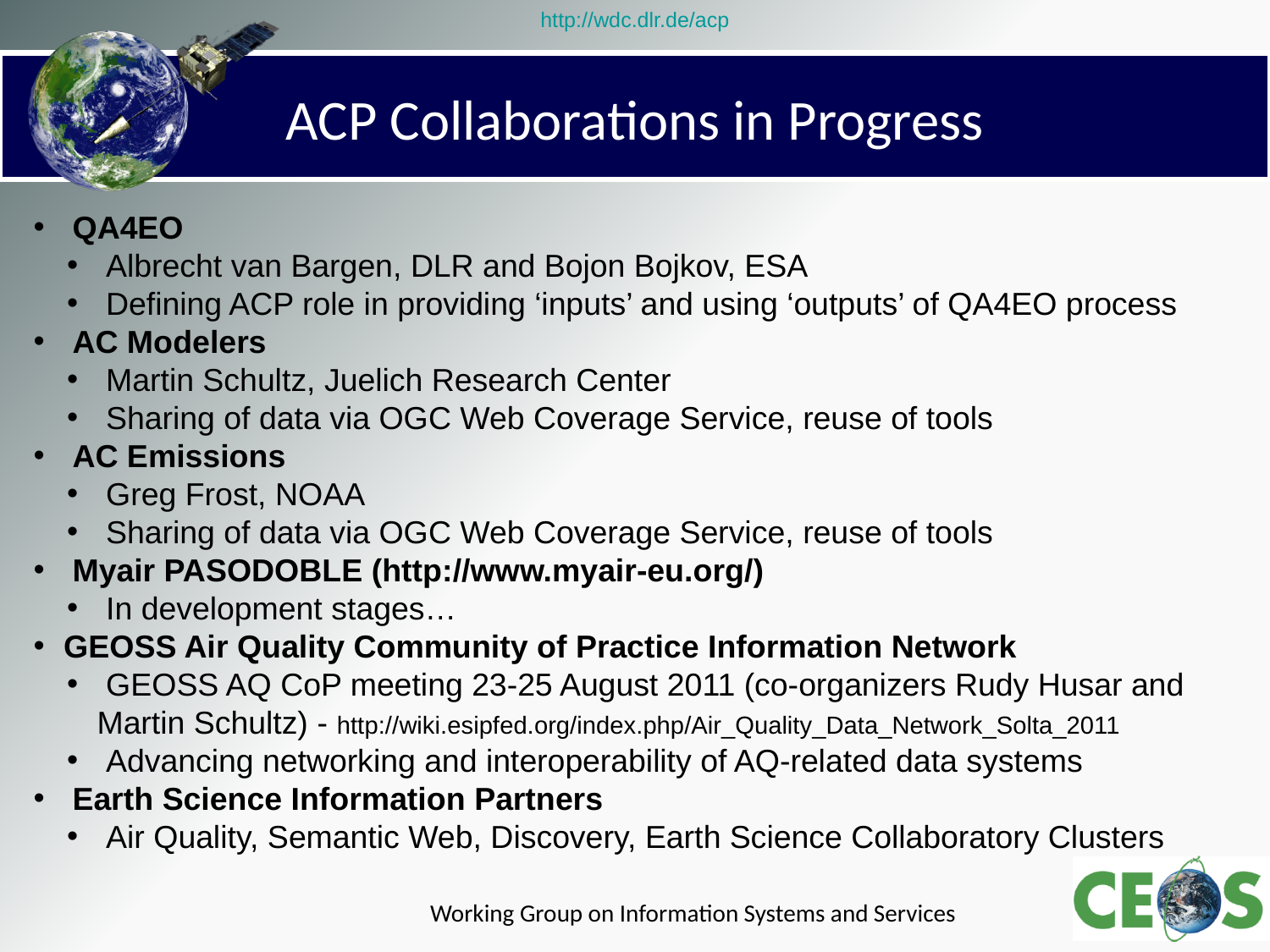

# ACP Collaborations in Progress
 QA4EO
 Albrecht van Bargen, DLR and Bojon Bojkov, ESA
 Defining ACP role in providing ‘inputs’ and using ‘outputs’ of QA4EO process
 AC Modelers
 Martin Schultz, Juelich Research Center
 Sharing of data via OGC Web Coverage Service, reuse of tools
 AC Emissions
 Greg Frost, NOAA
 Sharing of data via OGC Web Coverage Service, reuse of tools
 Myair PASODOBLE (http://www.myair-eu.org/)
 In development stages…
GEOSS Air Quality Community of Practice Information Network
 GEOSS AQ CoP meeting 23-25 August 2011 (co-organizers Rudy Husar and Martin Schultz) - http://wiki.esipfed.org/index.php/Air_Quality_Data_Network_Solta_2011
 Advancing networking and interoperability of AQ-related data systems
 Earth Science Information Partners
 Air Quality, Semantic Web, Discovery, Earth Science Collaboratory Clusters
Working Group on Information Systems and Services